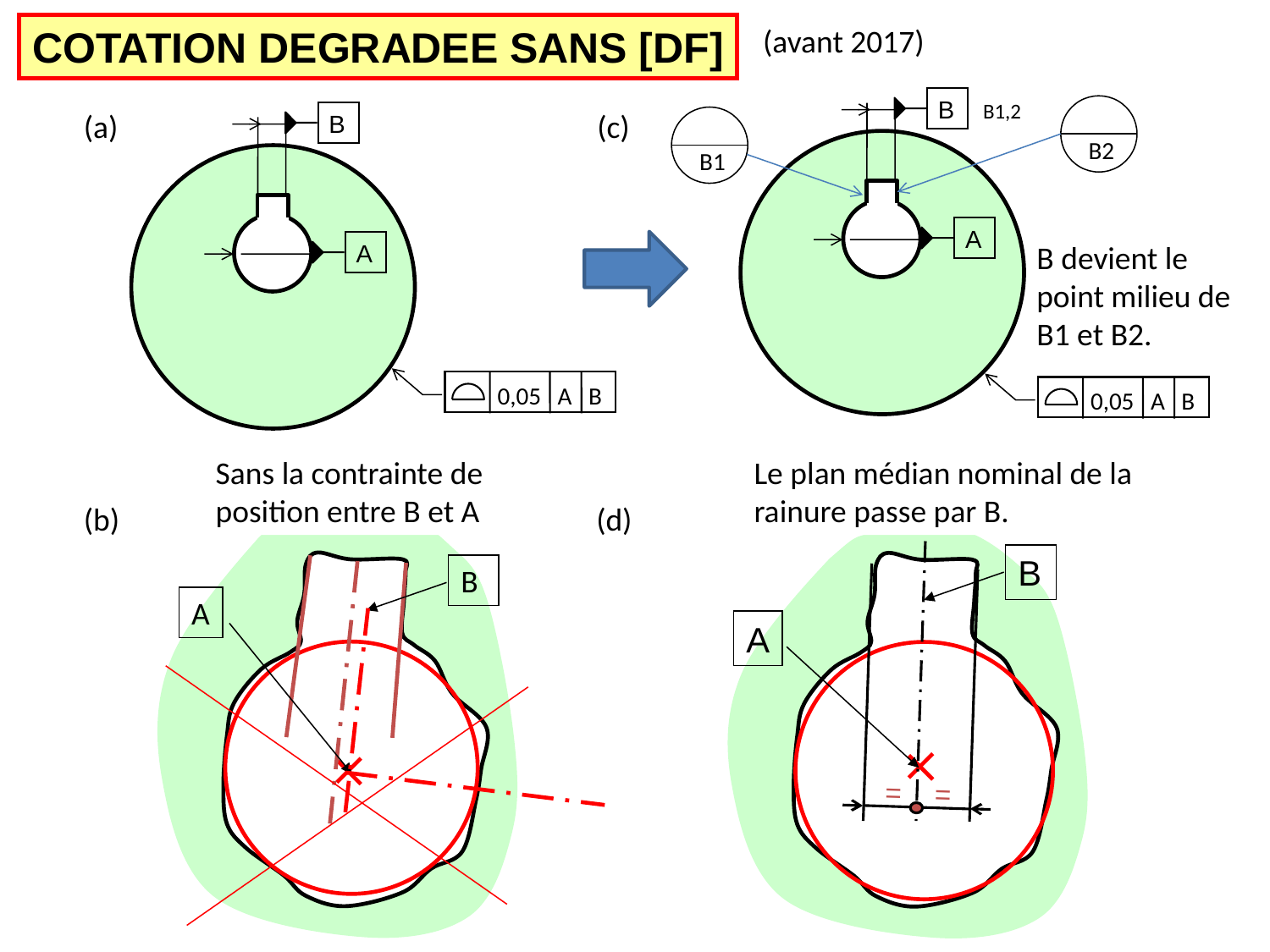

COTATION DEGRADEE SANS [DF]
(avant 2017)

B
B1,2

(a)
(c)
B

B2

B1

A

A

B devient le point milieu de B1 et B2.

0,05   A   B

0,05   A   B

Sans la contrainte de position entre B et A
Le plan médian nominal de la rainure passe par B.
(b)
(d)

B

B

A
A

=
=